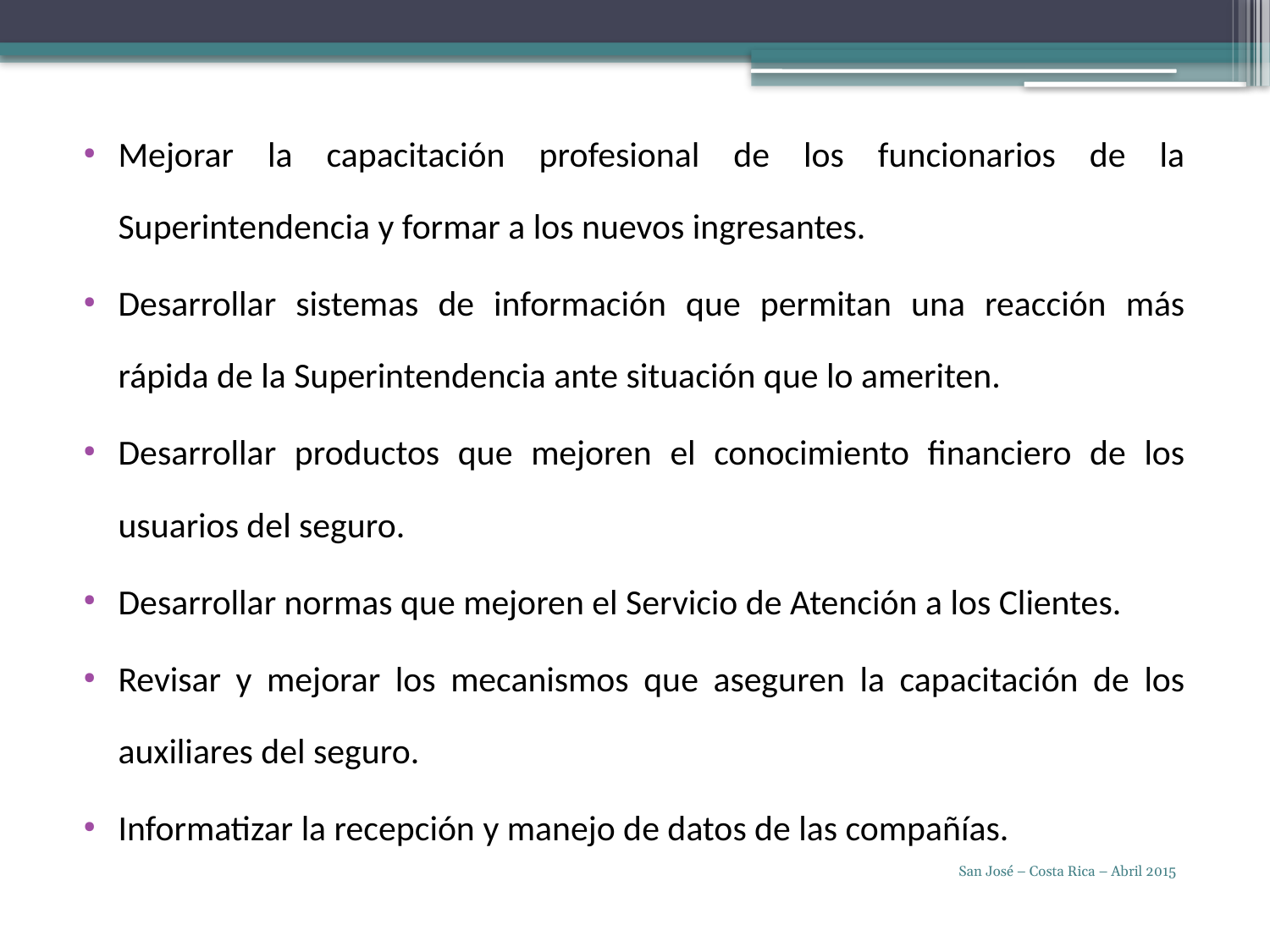

Mejorar la capacitación profesional de los funcionarios de la Superintendencia y formar a los nuevos ingresantes.
Desarrollar sistemas de información que permitan una reacción más rápida de la Superintendencia ante situación que lo ameriten.
Desarrollar productos que mejoren el conocimiento financiero de los usuarios del seguro.
Desarrollar normas que mejoren el Servicio de Atención a los Clientes.
Revisar y mejorar los mecanismos que aseguren la capacitación de los auxiliares del seguro.
Informatizar la recepción y manejo de datos de las compañías.

San José – Costa Rica – Abril 2015